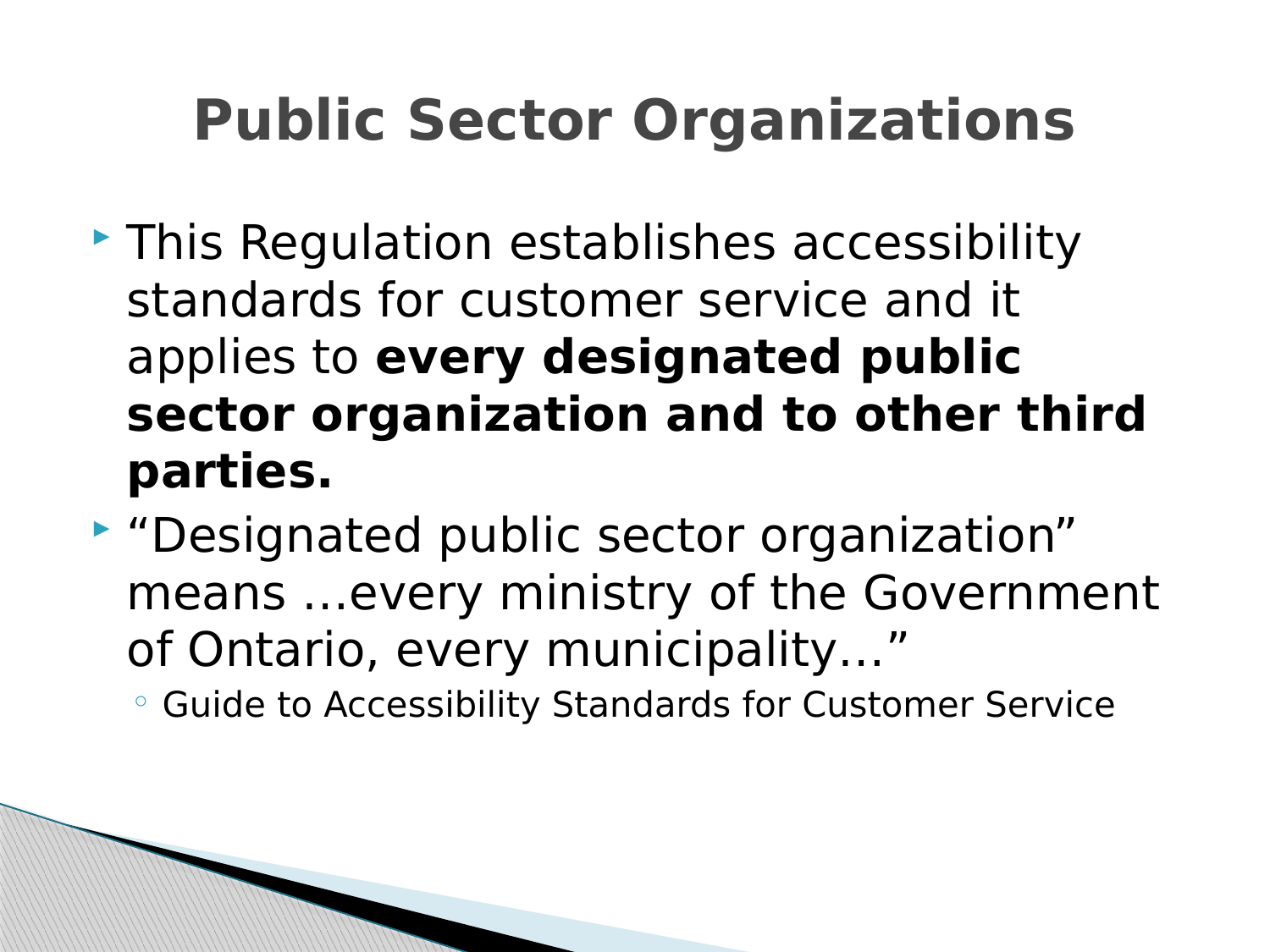

# Public Sector Organizations
This Regulation establishes accessibility standards for customer service and it applies to every designated public sector organization and to other third parties.
“Designated public sector organization” means …every ministry of the Government of Ontario, every municipality…”
Guide to Accessibility Standards for Customer Service